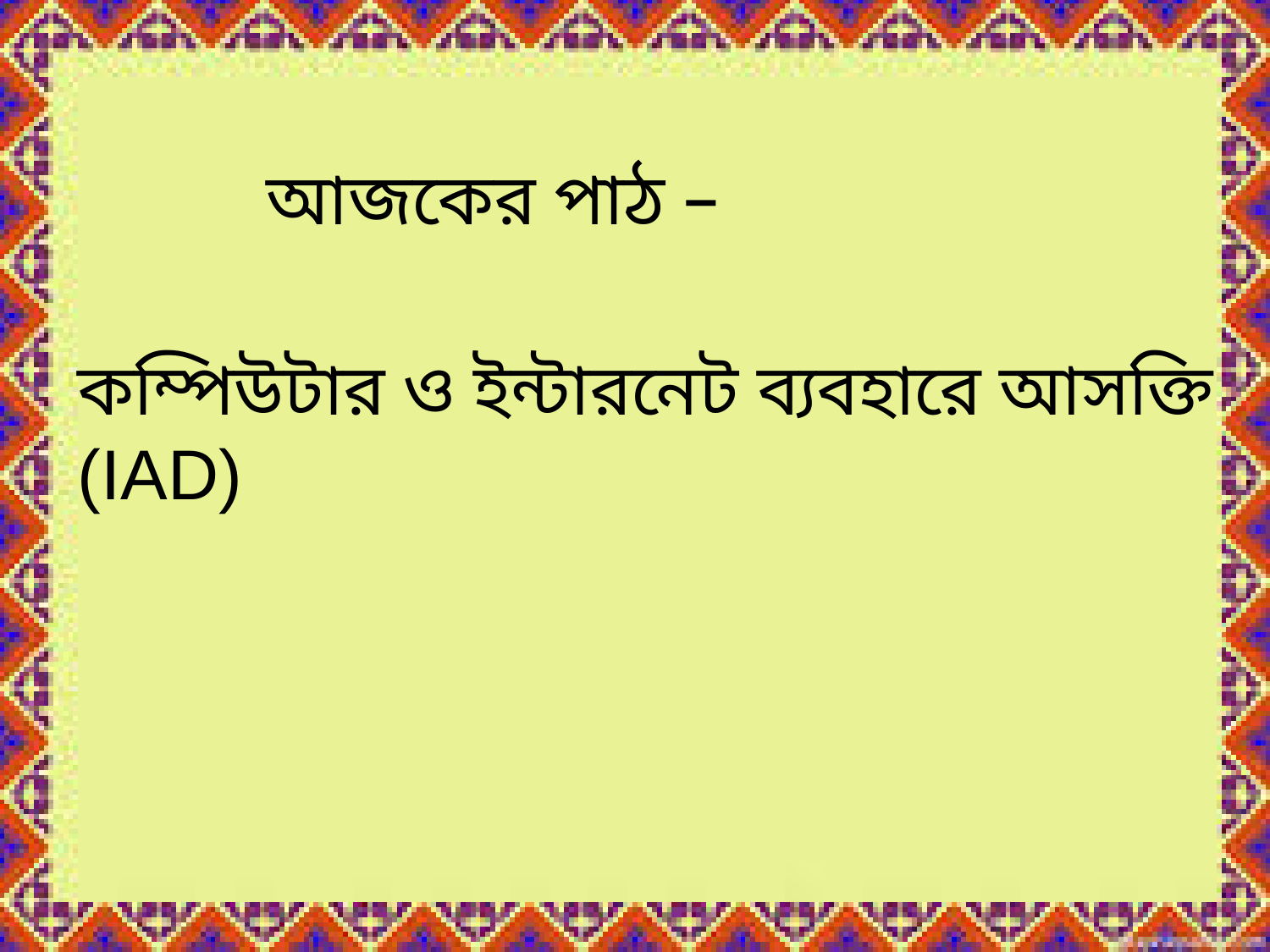

আজকের পাঠ –
কম্পিউটার ও ইন্টারনেট ব্যবহারে আসক্তি (IAD)